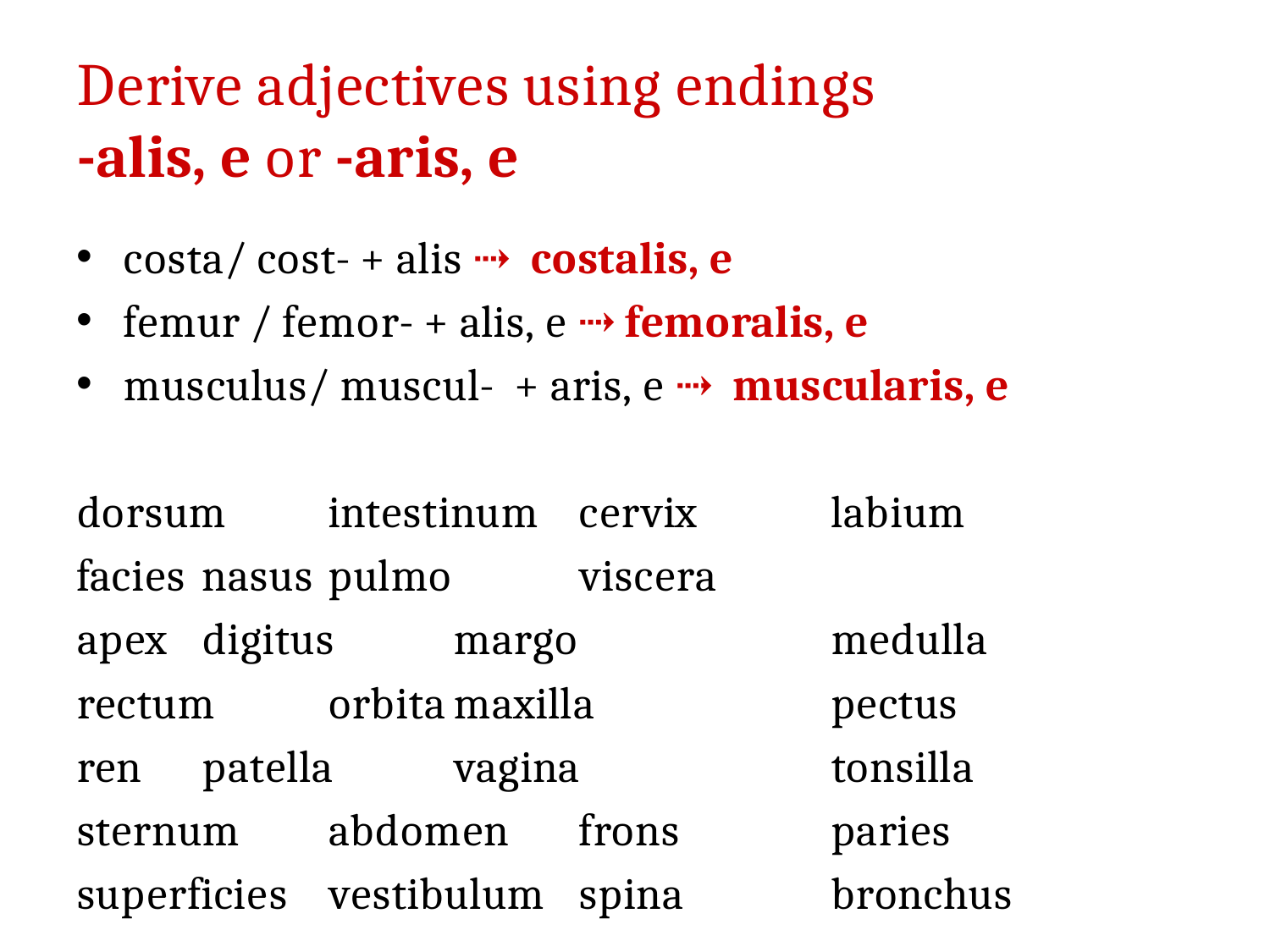

# Derive adjectives using endings -alis, e or -aris, e
costa/ cost- + alis ⇢  costalis, e
femur / femor- + alis, e ⇢ femoralis, e
musculus/ muscul-  + aris, e ⇢  muscularis, e

dorsum			intestinum		cervix	      		labium
facies				nasus				pulmo	      		viscera
apex				digitus			margo	     		medulla
rectum			orbita				maxilla		pectus
ren				patella			vagina		tonsilla
sternum			abdomen			frons			paries
superficies		vestibulum		spina			bronchus